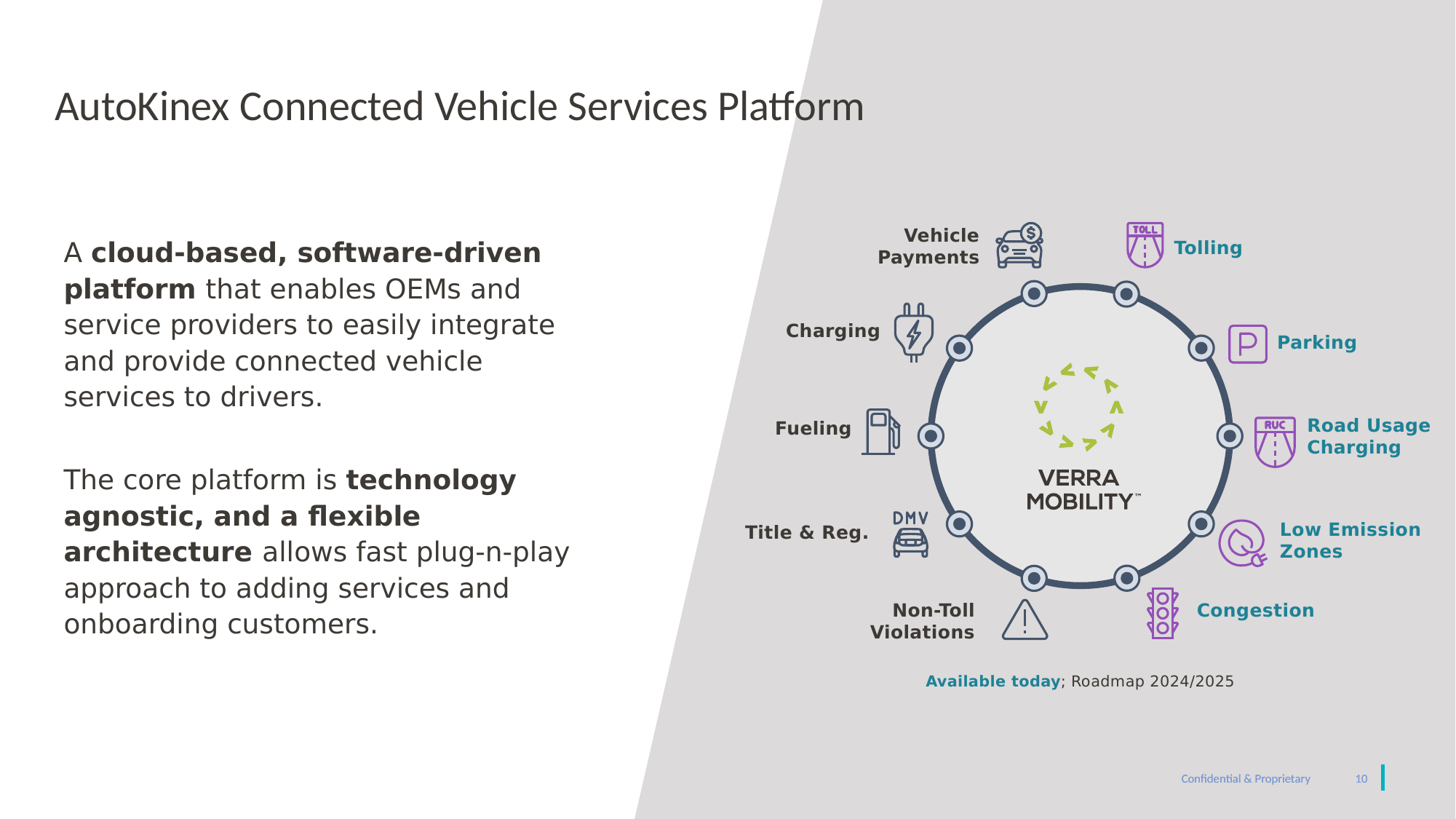

# AutoKinex Connected Vehicle Services Platform
Vehicle Payments

Tolling

Charging
Parking

Road Usage Charging

Fueling

Low Emission Zones
Title & Reg.

Non-Toll
Violations
Congestion

A cloud-based, software-driven platform that enables OEMs and service providers to easily integrate and provide connected vehicle services to drivers.

The core platform is technology agnostic, and a flexible architecture allows fast plug-n-play approach to adding services and onboarding customers.
Available today; Roadmap 2024/2025